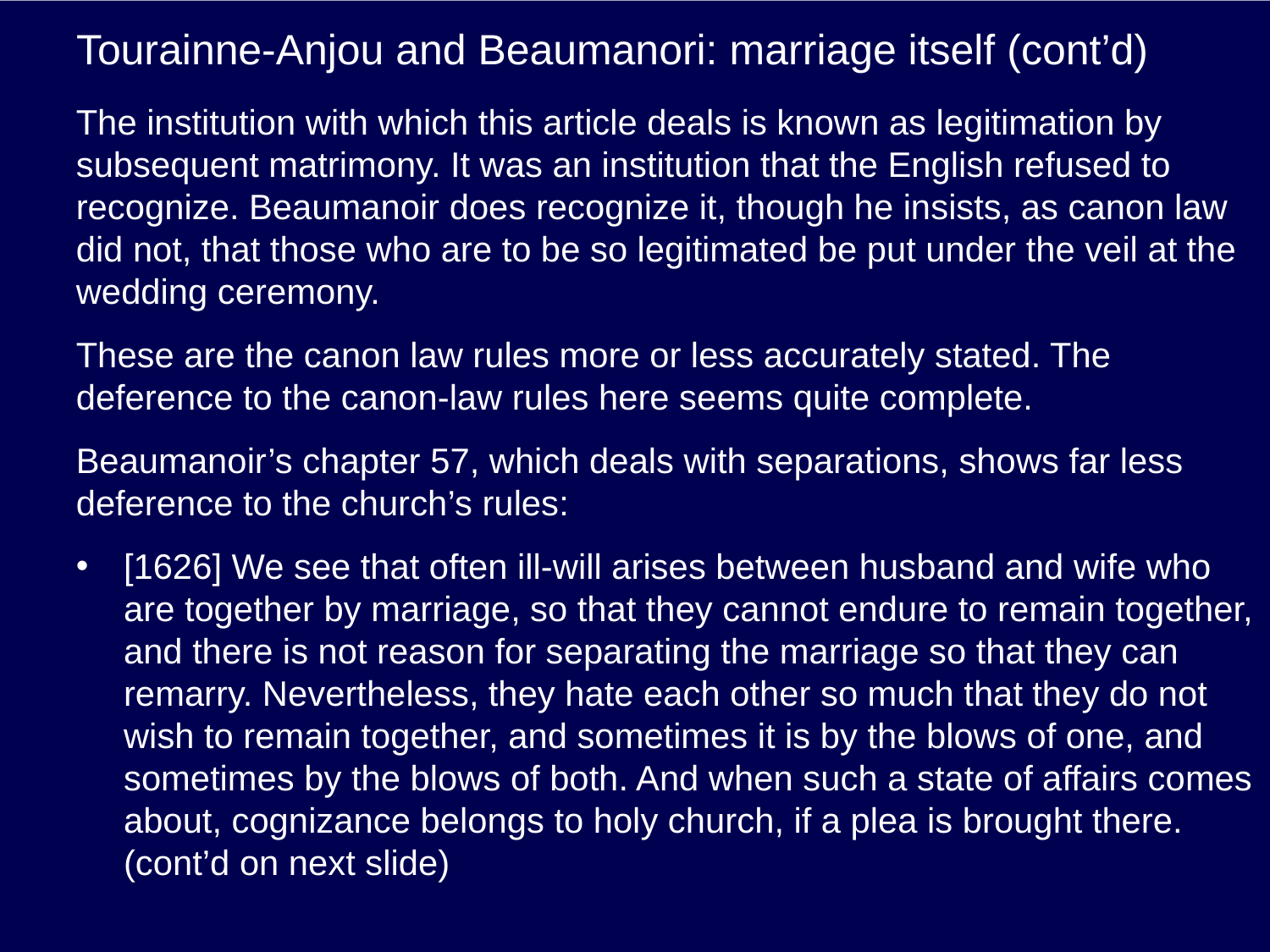

# Tourainne-Anjou and Beaumanori: marriage itself (cont’d)
The institution with which this article deals is known as legitimation by subsequent matrimony. It was an institution that the English refused to recognize. Beaumanoir does recognize it, though he insists, as canon law did not, that those who are to be so legitimated be put under the veil at the wedding ceremony.

These are the canon law rules more or less accurately stated. The deference to the canon-law rules here seems quite complete.

Beaumanoir’s chapter 57, which deals with separations, shows far less deference to the church’s rules:

[1626] We see that often ill-will arises between husband and wife who are together by marriage, so that they cannot endure to remain together, and there is not reason for separating the marriage so that they can remarry. Nevertheless, they hate each other so much that they do not wish to remain together, and sometimes it is by the blows of one, and sometimes by the blows of both. And when such a state of affairs comes about, cognizance belongs to holy church, if a plea is brought there. (cont’d on next slide)